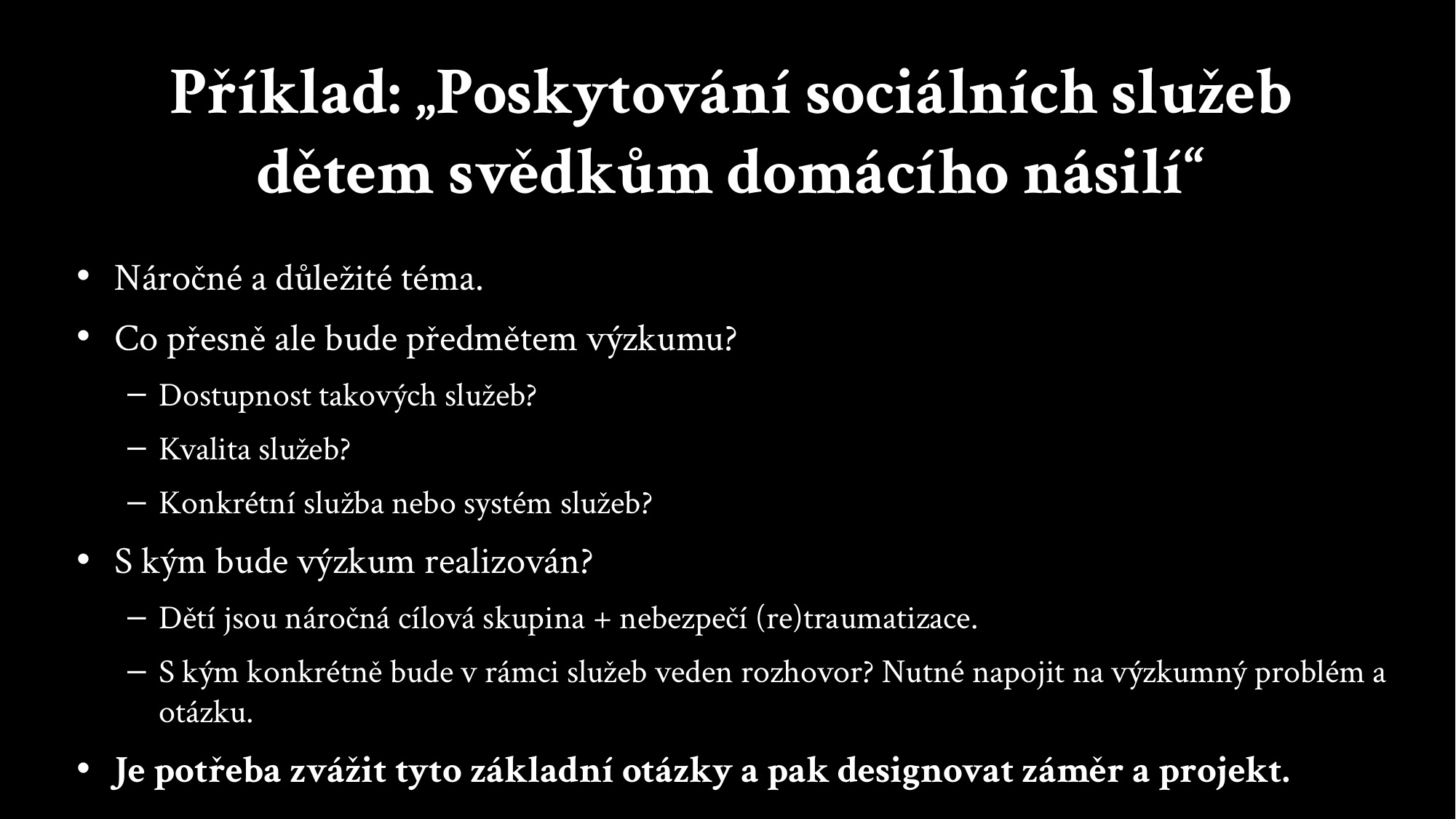

# Příklad: „Poskytování sociálních služeb dětem svědkům domácího násilí“
Náročné a důležité téma.
Co přesně ale bude předmětem výzkumu?
Dostupnost takových služeb?
Kvalita služeb?
Konkrétní služba nebo systém služeb?
S kým bude výzkum realizován?
Dětí jsou náročná cílová skupina + nebezpečí (re)traumatizace.
S kým konkrétně bude v rámci služeb veden rozhovor? Nutné napojit na výzkumný problém a otázku.
Je potřeba zvážit tyto základní otázky a pak designovat záměr a projekt.